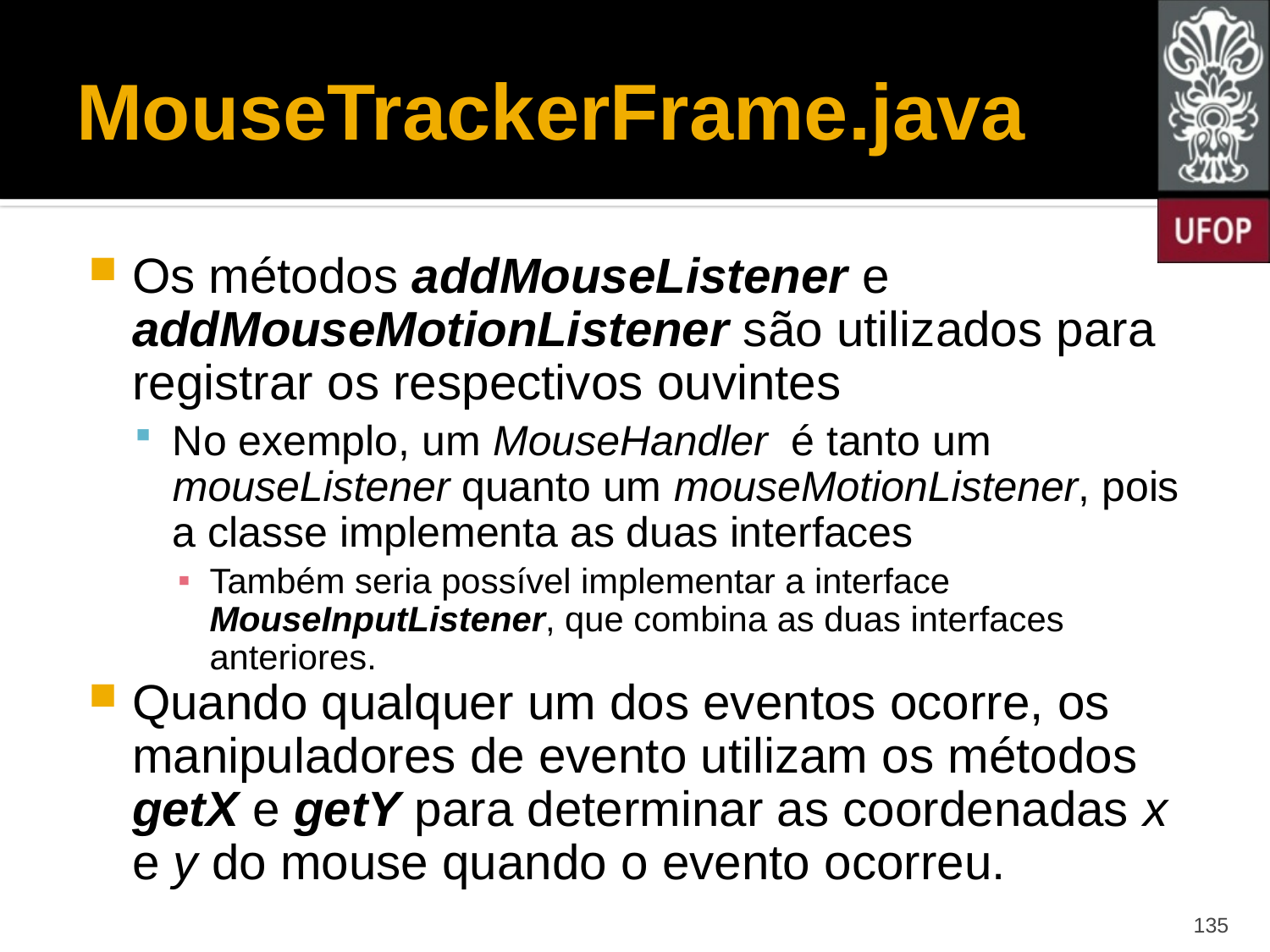

# MouseTrackerFrame.java
Os métodos addMouseListener e addMouseMotionListener são utilizados para registrar os respectivos ouvintes
No exemplo, um MouseHandler  é tanto um mouseListener quanto um mouseMotionListener, pois a classe implementa as duas interfaces
Também seria possível implementar a interface MouseInputListener, que combina as duas interfaces anteriores.
Quando qualquer um dos eventos ocorre, os manipuladores de evento utilizam os métodos getX e getY para determinar as coordenadas x e y do mouse quando o evento ocorreu.
135